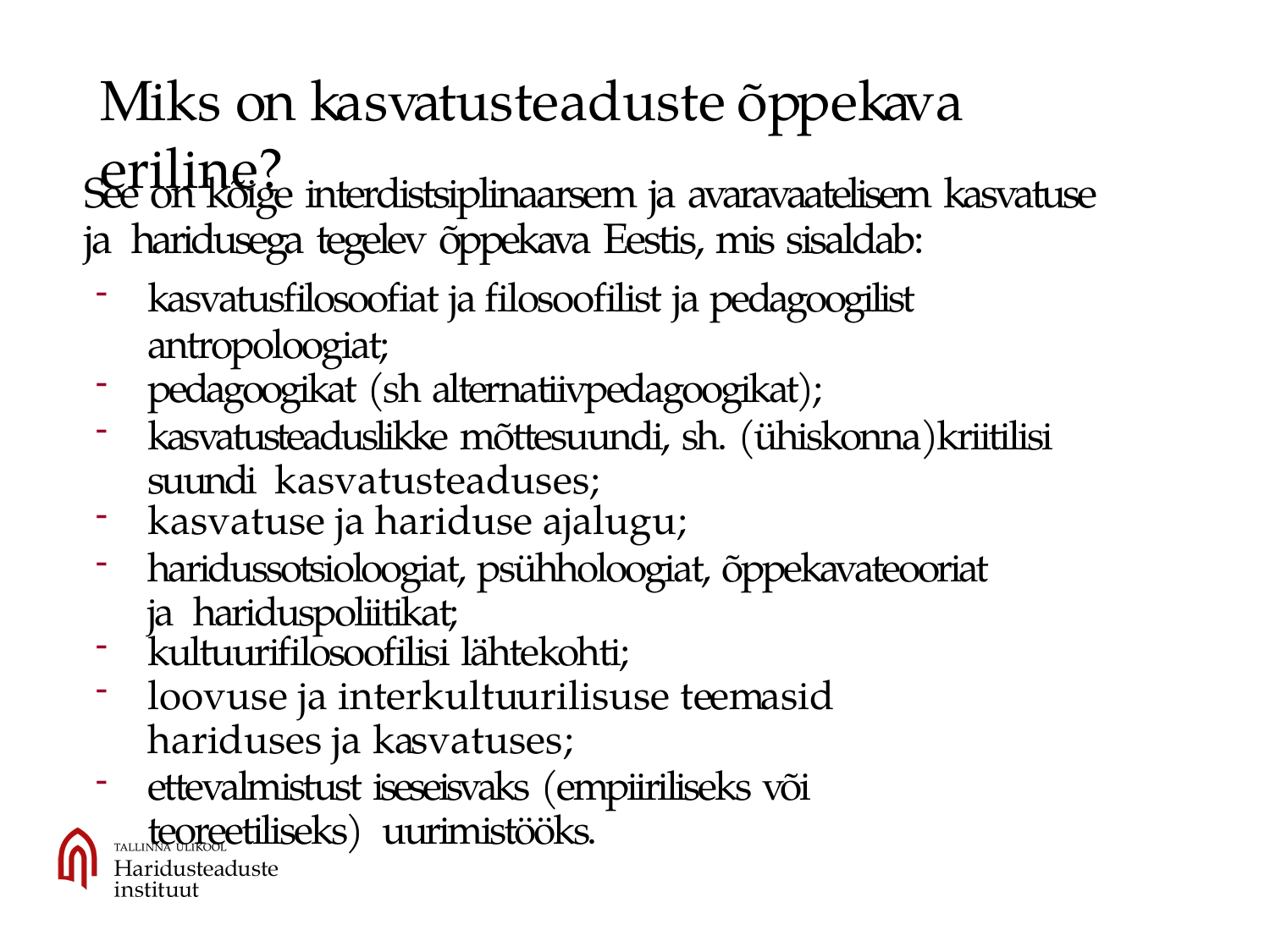

# Miks on kasvatusteaduste õppekava eriline?
See on kõige interdistsiplinaarsem ja avaravaatelisem kasvatuse ja  haridusega tegelev õppekava Eestis, mis sisaldab:
kasvatusfilosoofiat ja filosoofilist ja pedagoogilist antropoloogiat;
pedagoogikat (sh alternatiivpedagoogikat);
kasvatusteaduslikke mõttesuundi, sh. (ühiskonna)kriitilisi suundi  kasvatusteaduses;
kasvatuse ja hariduse ajalugu;
haridussotsioloogiat, psühholoogiat, õppekavateooriat ja  hariduspoliitikat;
kultuurifilosoofilisi lähtekohti;
loovuse ja interkultuurilisuse teemasid hariduses ja kasvatuses;
ettevalmistust iseseisvaks (empiiriliseks või teoreetiliseks)  uurimistööks.